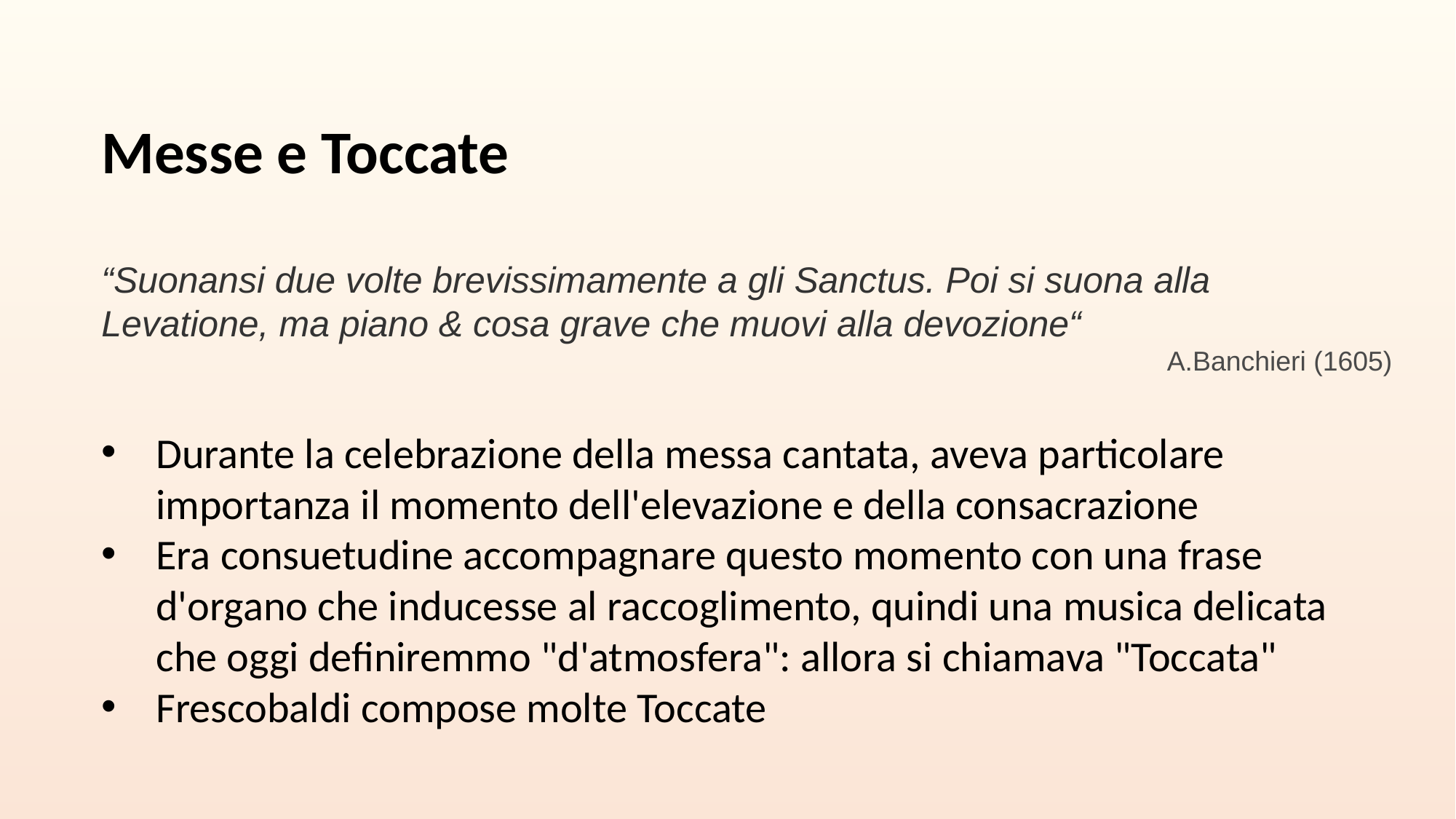

Messe e Toccate
“Suonansi due volte brevissimamente a gli Sanctus. Poi si suona alla Levatione, ma piano & cosa grave che muovi alla devozione“
A.Banchieri (1605)
Durante la celebrazione della messa cantata, aveva particolare importanza il momento dell'elevazione e della consacrazione
Era consuetudine accompagnare questo momento con una frase d'organo che inducesse al raccoglimento, quindi una musica delicata che oggi definiremmo "d'atmosfera": allora si chiamava "Toccata"
Frescobaldi compose molte Toccate